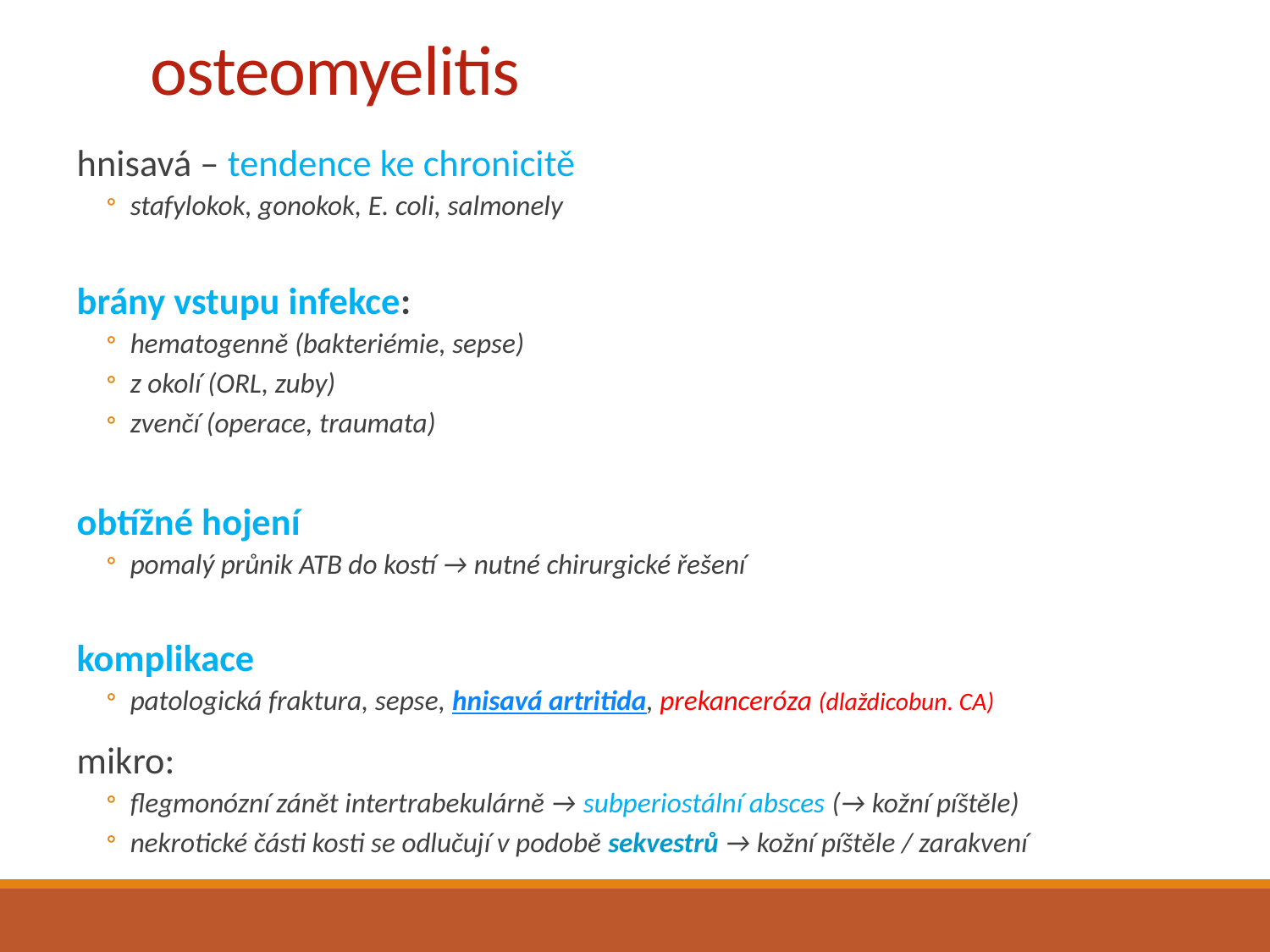

# osteomyelitis
hnisavá – tendence ke chronicitě
stafylokok, gonokok, E. coli, salmonely

brány vstupu infekce:
hematogenně (bakteriémie, sepse)
z okolí (ORL, zuby)
zvenčí (operace, traumata)

obtížné hojení
pomalý průnik ATB do kostí → nutné chirurgické řešení

komplikace
patologická fraktura, sepse, hnisavá artritida, prekanceróza (dlaždicobun. CA)
mikro:
flegmonózní zánět intertrabekulárně → subperiostální absces (→ kožní píštěle)
nekrotické části kosti se odlučují v podobě sekvestrů → kožní píštěle / zarakvení